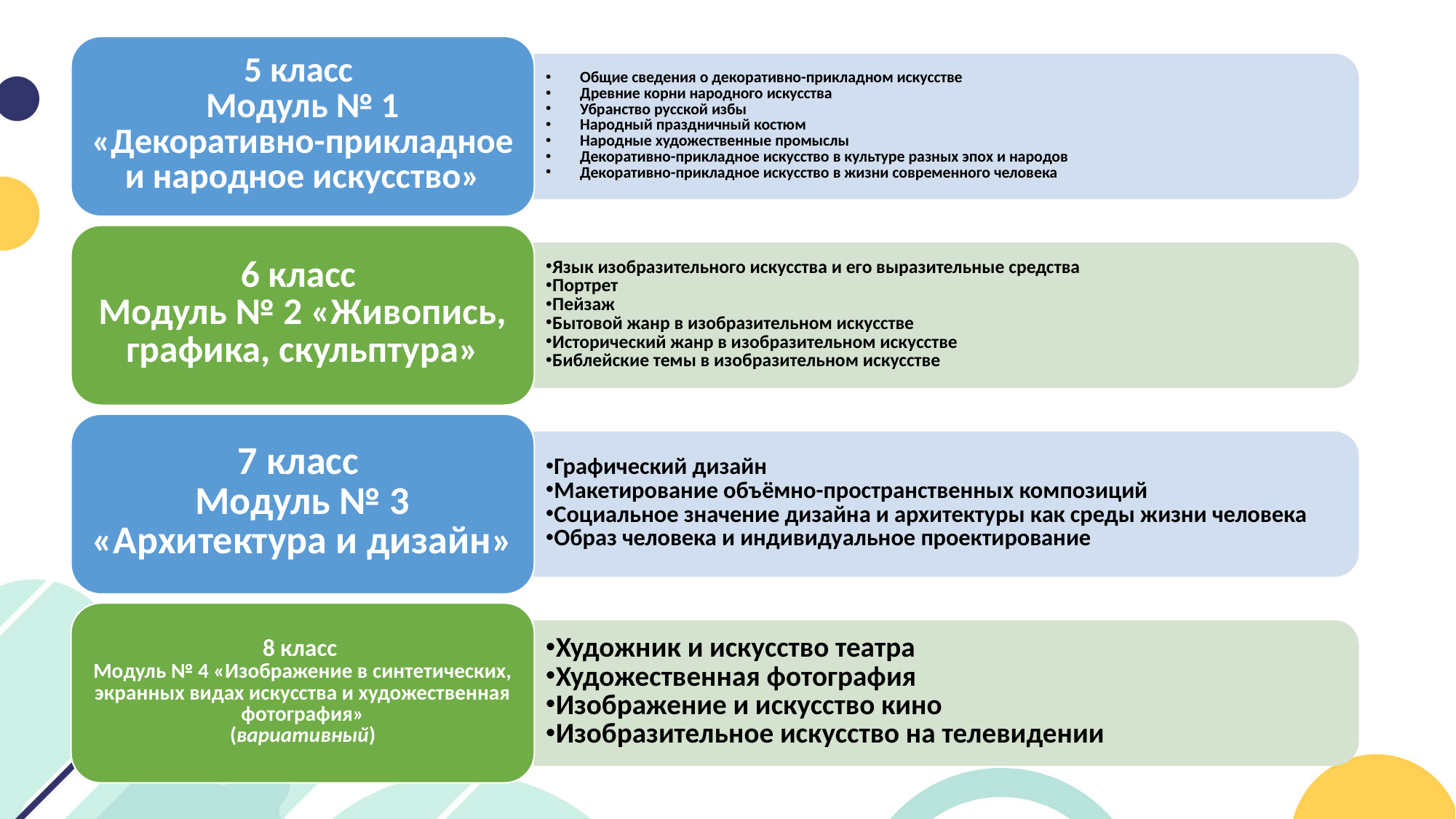

5 класс
Модуль № 1 «Декоративно-прикладное и народное искусство»
Общие сведения о декоративно-прикладном искусстве
6 класс
Модуль № 2 «Живопись, графика, скульптура»
Язык изобразительного искусства и его выразительные средства
7 класс
Модуль № 3 «Архитектура и дизайн»
Графический дизайн
8 класс
Модуль № 4 «Изображение в синтетических,
экранных видах искусства и художественная фотография»
(вариативный)
Художник и искусство театра
Убранство русской избы
Народные художественные промыслы
Бытовой жанр в изобразительном искусстве
Художественная фотография
Изображение и искусство кино
Изобразительное искусство на телевидении
Макетирование объёмно-пространственных композиций
Социальное значение дизайна и архитектуры как среды жизни человека
Образ человека и индивидуальное проектирование
Древние корни народного искусства
Народный праздничный костюм
Декоративно-прикладное искусство в жизни современного человека
Декоративно-прикладное искусство в культуре разных эпох и народов
Портрет
Пейзаж
Исторический жанр в изобразительном искусстве
Библейские темы в изобразительном искусстве